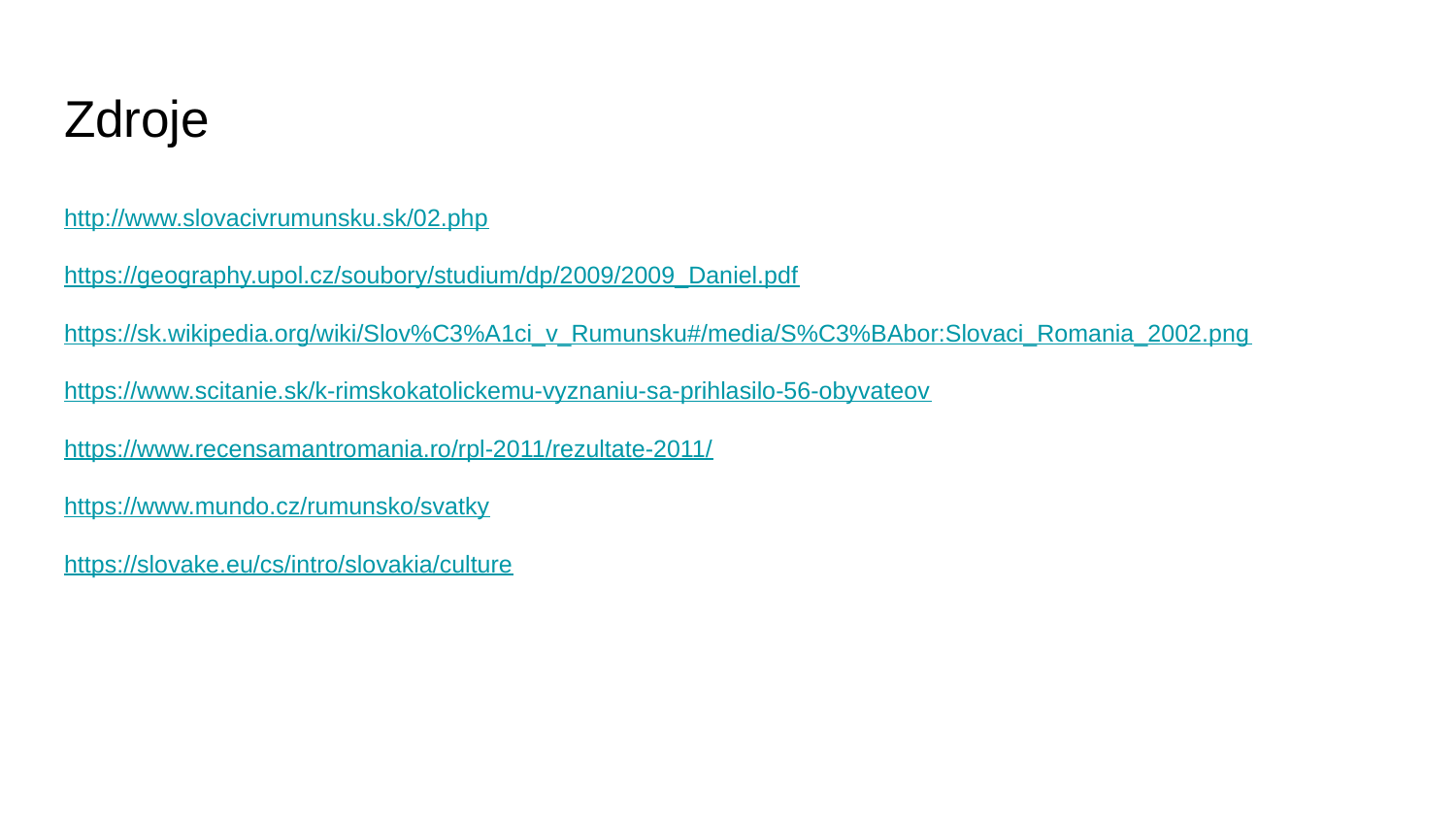

# Zdroje
http://www.slovacivrumunsku.sk/02.php
https://geography.upol.cz/soubory/studium/dp/2009/2009_Daniel.pdf
https://sk.wikipedia.org/wiki/Slov%C3%A1ci_v_Rumunsku#/media/S%C3%BAbor:Slovaci_Romania_2002.png
https://www.scitanie.sk/k-rimskokatolickemu-vyznaniu-sa-prihlasilo-56-obyvateov
https://www.recensamantromania.ro/rpl-2011/rezultate-2011/
https://www.mundo.cz/rumunsko/svatky
https://slovake.eu/cs/intro/slovakia/culture